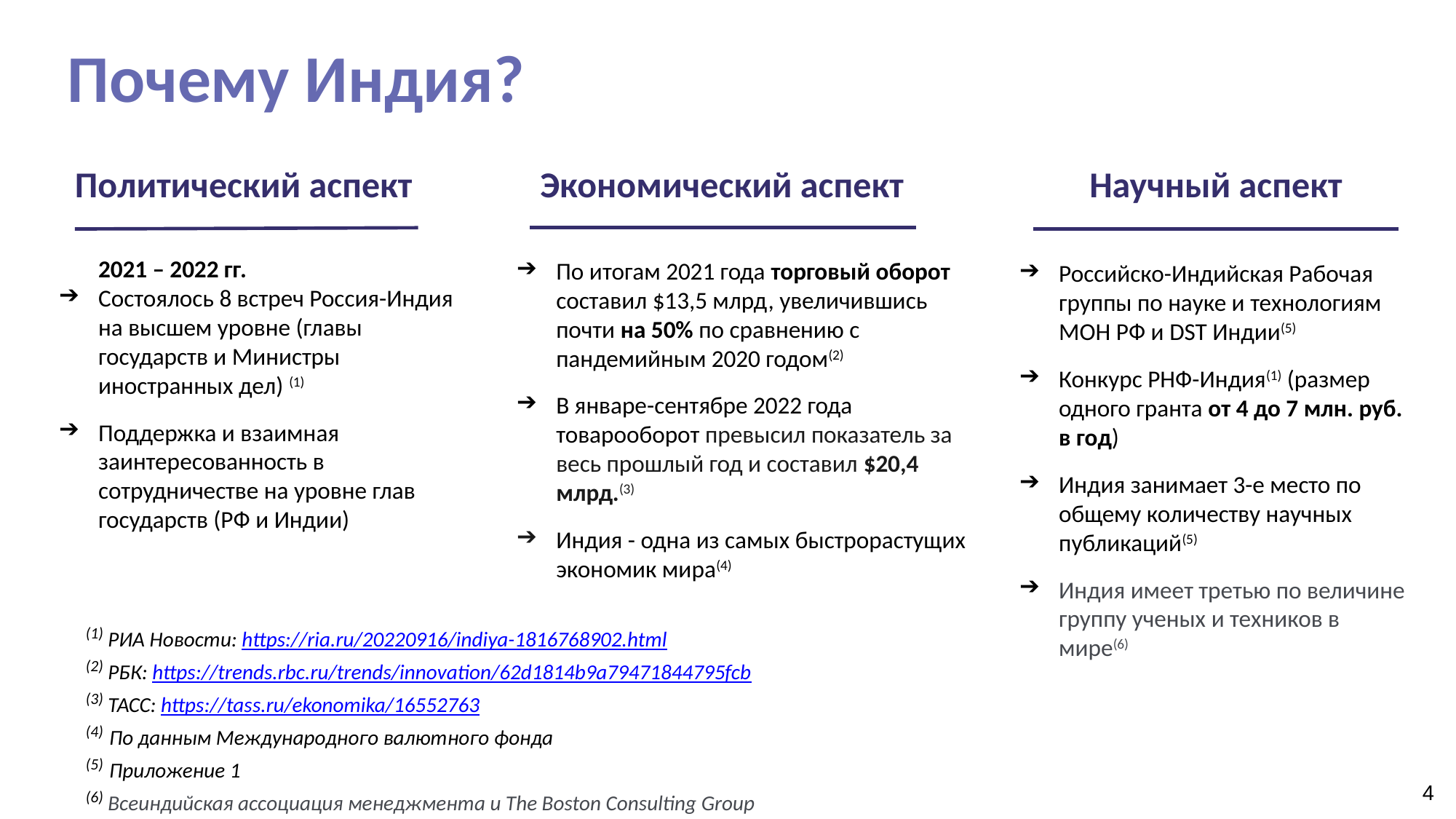

Почему Индия?
Политический аспект
Экономический аспект
Научный аспект
2021 – 2022 гг.
Состоялось 8 встреч Россия-Индия на высшем уровне (главы государств и Министры иностранных дел) (1)

Поддержка и взаимная заинтересованность в сотрудничестве на уровне глав государств (РФ и Индии)
По итогам 2021 года торговый оборот составил $13,5 млрд, увеличившись почти на 50% по сравнению с пандемийным 2020 годом(2)

В январе-сентябре 2022 года товарооборот превысил показатель за весь прошлый год и составил $20,4 млрд.(3)

Индия - одна из самых быстрорастущих экономик мира(4)
Российско-Индийская Рабочая группы по науке и технологиям МОН РФ и DST Индии(5)

Конкурс РНФ-Индия(1) (размер одного гранта от 4 до 7 млн. руб. в год)

Индия занимает 3-е место по общему количеству научных публикаций(5)

Индия имеет третью по величине группу ученых и техников в мире(6)
(1) РИА Новости: https://ria.ru/20220916/indiya-1816768902.html
(2) РБК: https://trends.rbc.ru/trends/innovation/62d1814b9a79471844795fcb
(3) ТАСС: https://tass.ru/ekonomika/16552763
(4) По данным Международного валютного фонда
(5) Приложение 1
(6) Всеиндийская ассоциация менеджмента и The Boston Consulting Group
4